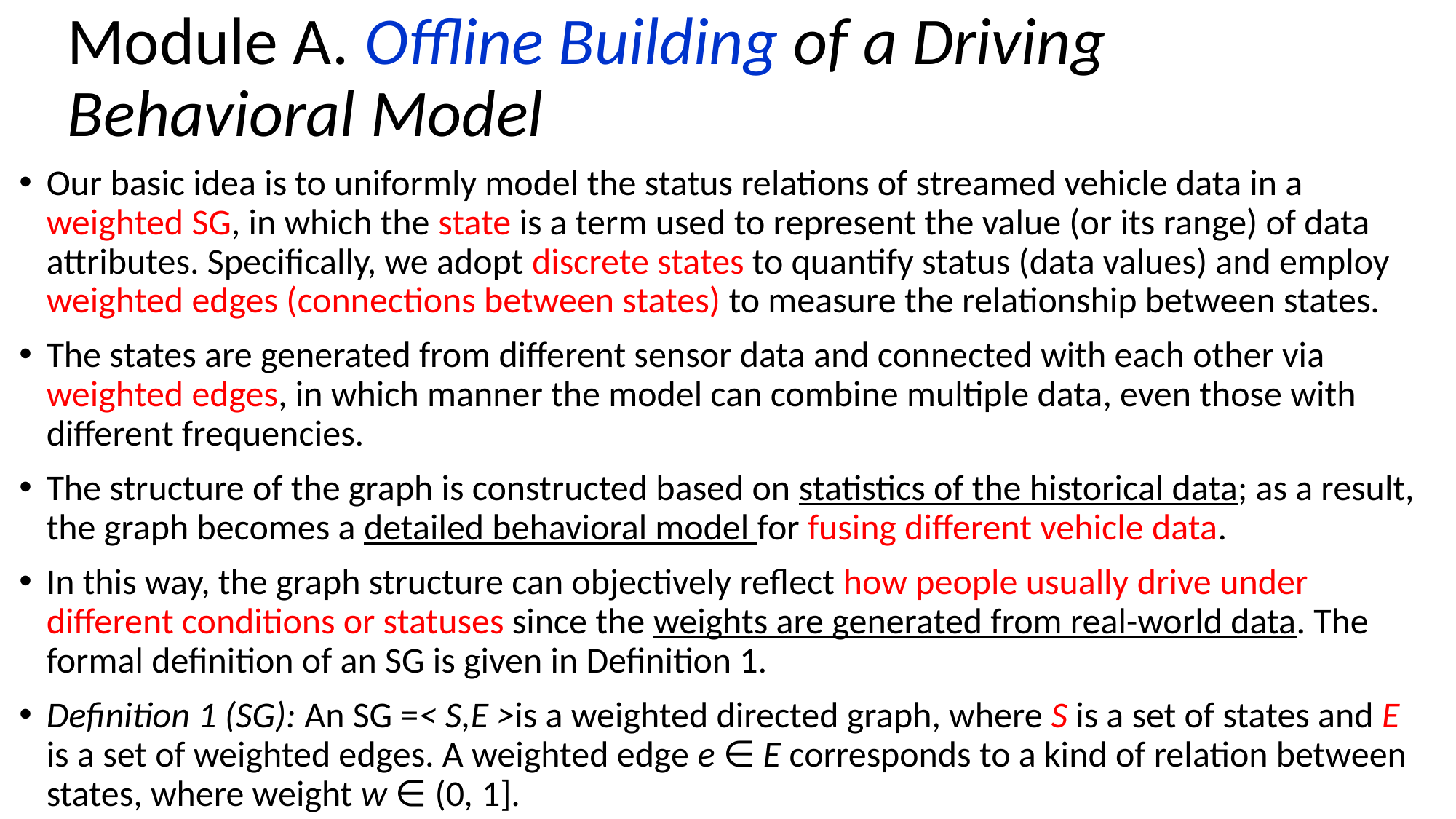

# Module A. Offline Building of a Driving Behavioral Model
Our basic idea is to uniformly model the status relations of streamed vehicle data in a weighted SG, in which the state is a term used to represent the value (or its range) of data attributes. Specifically, we adopt discrete states to quantify status (data values) and employ weighted edges (connections between states) to measure the relationship between states.
The states are generated from different sensor data and connected with each other via weighted edges, in which manner the model can combine multiple data, even those with different frequencies.
The structure of the graph is constructed based on statistics of the historical data; as a result, the graph becomes a detailed behavioral model for fusing different vehicle data.
In this way, the graph structure can objectively reflect how people usually drive under different conditions or statuses since the weights are generated from real-world data. The formal definition of an SG is given in Definition 1.
Definition 1 (SG): An SG =< S,E >is a weighted directed graph, where S is a set of states and E is a set of weighted edges. A weighted edge e ∈ E corresponds to a kind of relation between states, where weight w ∈ (0, 1].